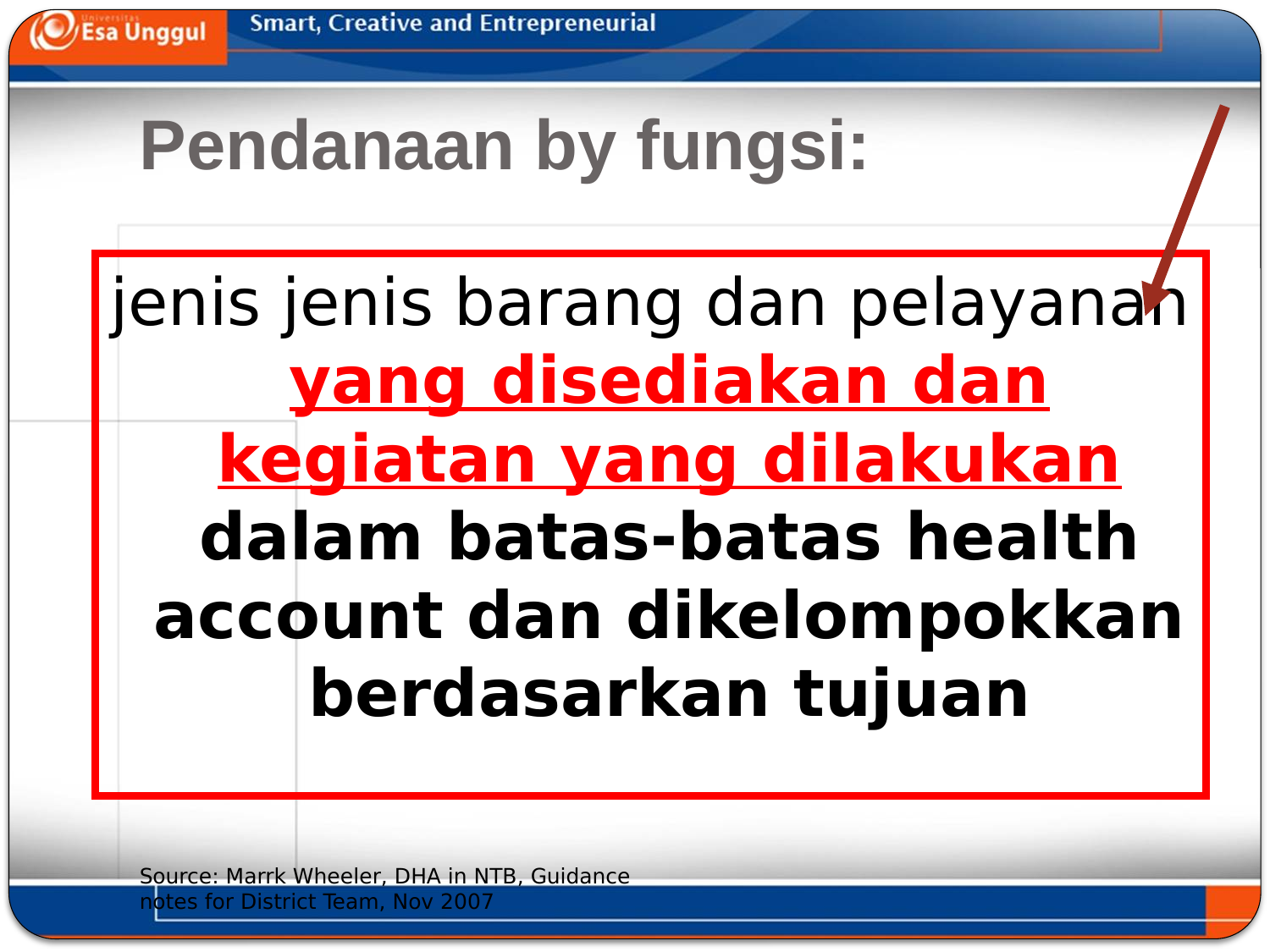

# Pendanaan by fungsi:

jenis jenis barang dan pelayanan yang disediakan dan kegiatan yang dilakukan dalam batas-batas health account dan dikelompokkan berdasarkan tujuan
Source: Marrk Wheeler, DHA in NTB, Guidance notes for District Team, Nov 2007